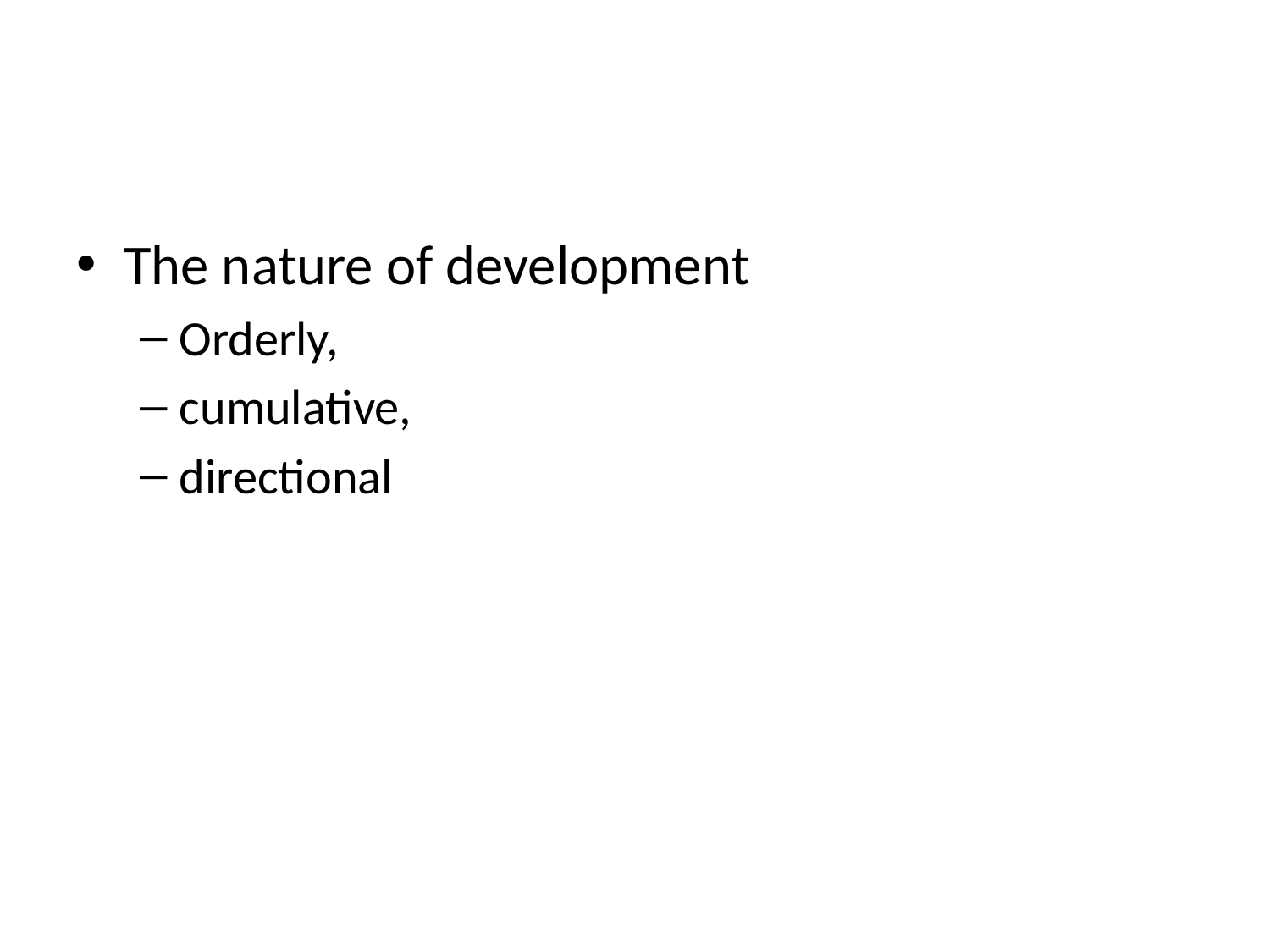

#
The nature of development
Orderly,
cumulative,
directional